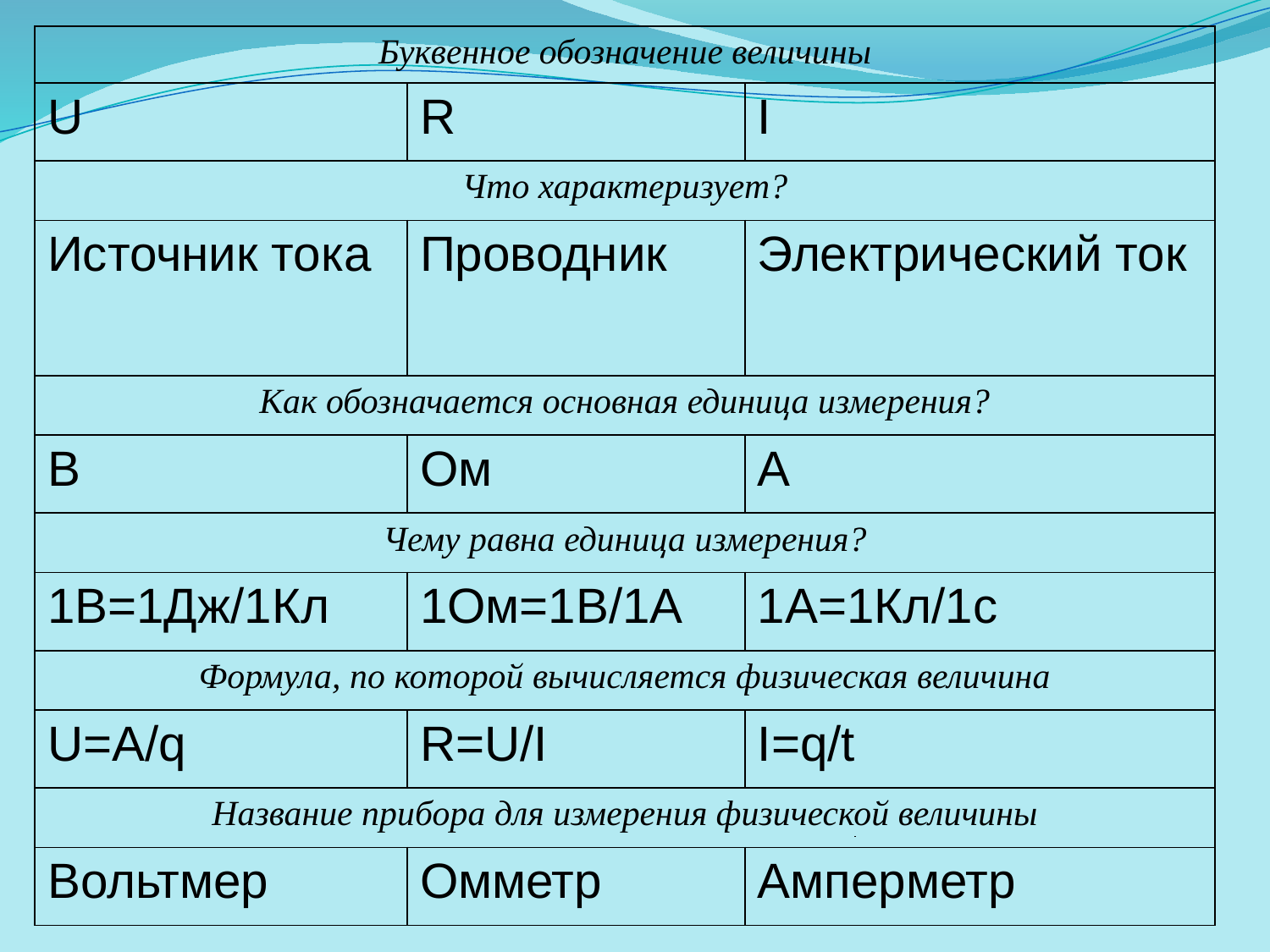

| Буквенное обозначение величины |  |  |
| --- | --- | --- |
| U | R | I |
| Что характеризует? |  |  |
| Источник тока | Проводник | Электрический ток |
| Как обозначается основная единица измерения? |  |  |
| В | Ом | А |
| Чему равна единица измерения? |  |  |
| 1В=1Дж/1Кл | 1Ом=1В/1А | 1А=1Кл/1с |
| Формула, по которой вычисляется физическая величина |  |  |
| U=A/q | R=U/I | I=q/t |
| Название прибора для измерения физической величины |  |  |
| Вольтмер | Омметр | Амперметр |